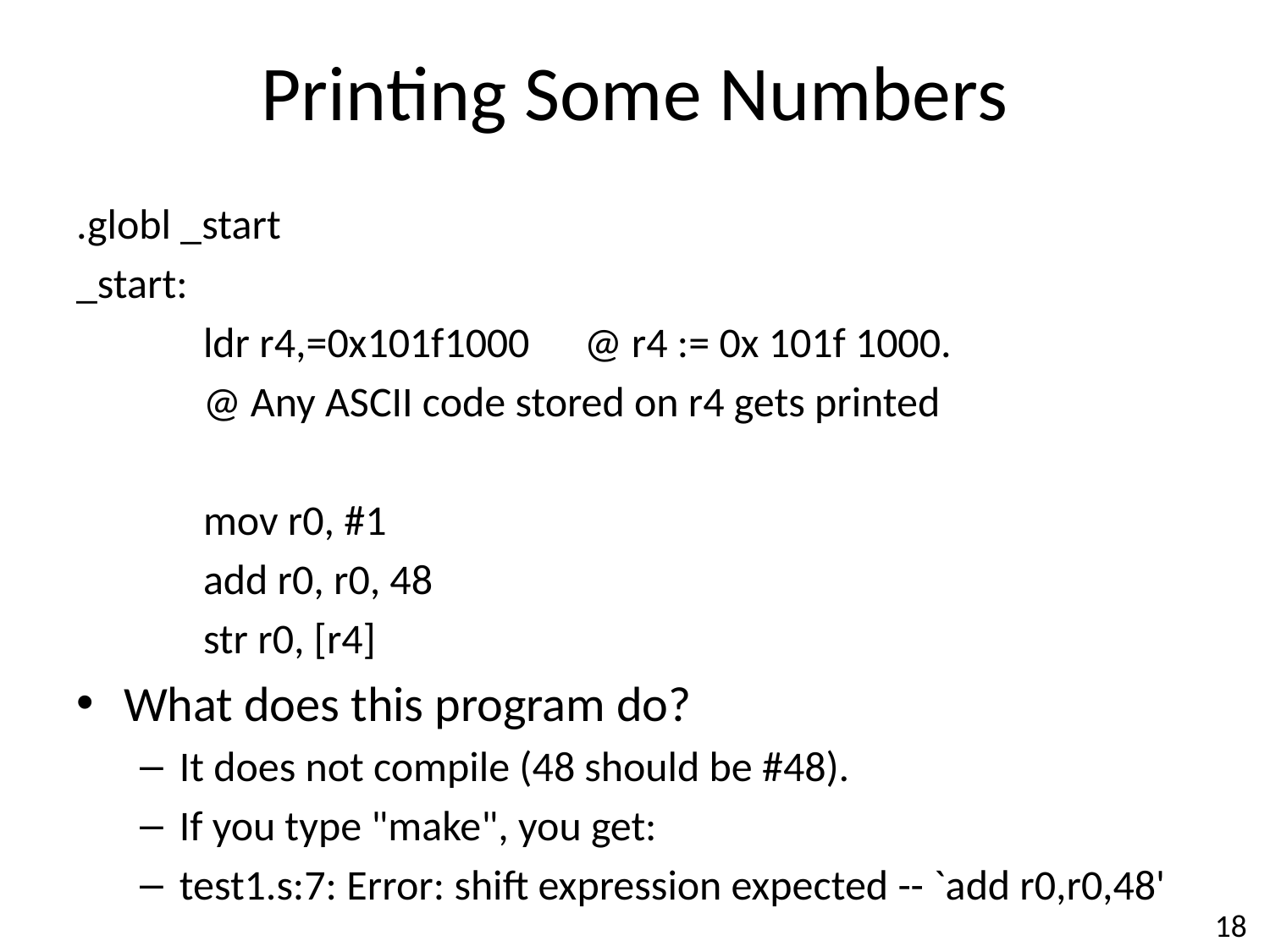

# Printing Some Numbers
.globl _start
_start:
	ldr r4,=0x101f1000	@ r4 := 0x 101f 1000.
	@ Any ASCII code stored on r4 gets printed

	mov r0, #1
	add r0, r0, 48
	str r0, [r4]
What does this program do?
It does not compile (48 should be #48).
If you type "make", you get:
test1.s:7: Error: shift expression expected -- `add r0,r0,48'
18